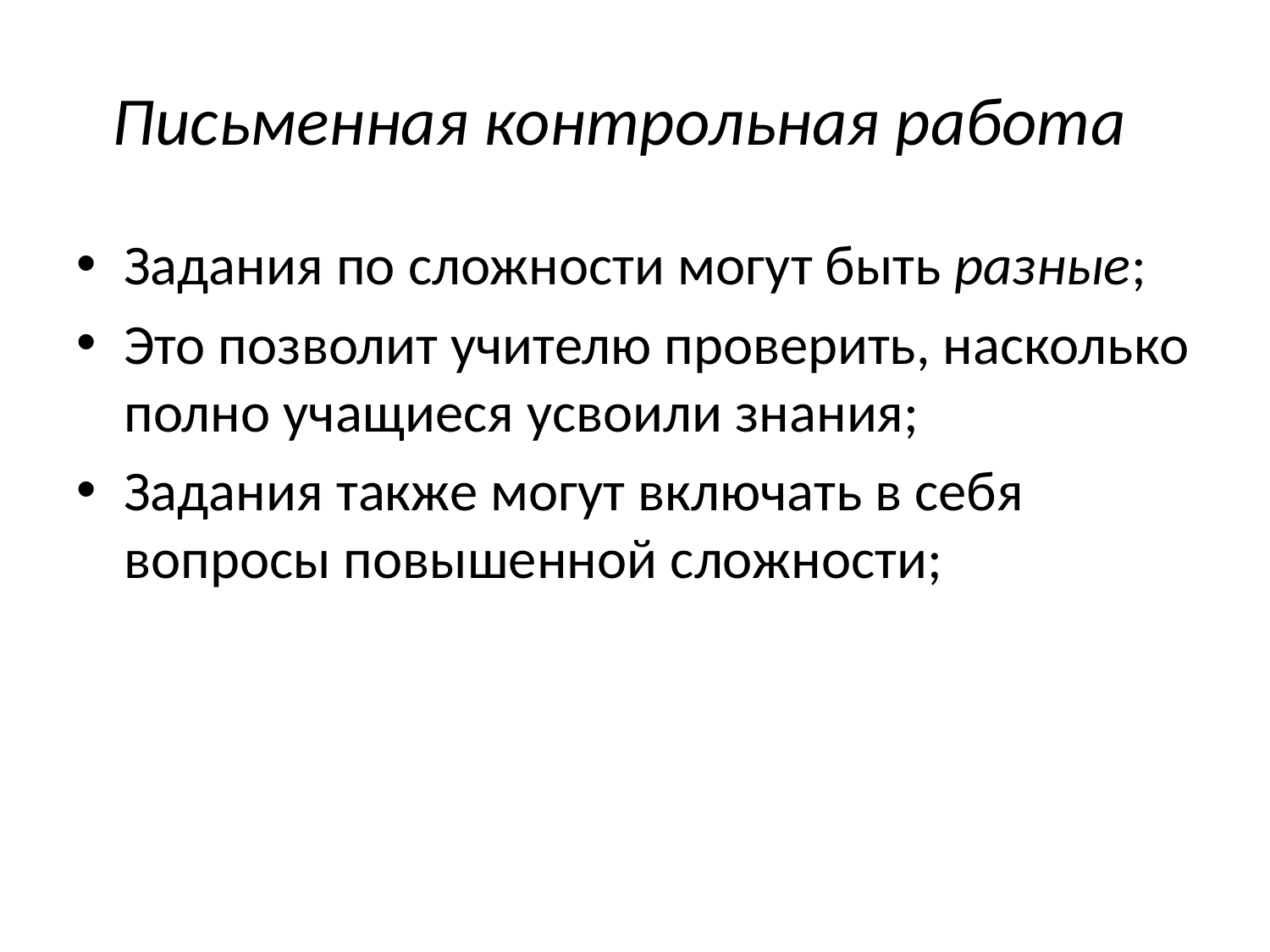

# Письменная контрольная работа
Задания по сложности могут быть разные;
Это позволит учителю проверить, насколько полно учащиеся усвоили знания;
Задания также могут включать в себя вопросы повышенной сложности;